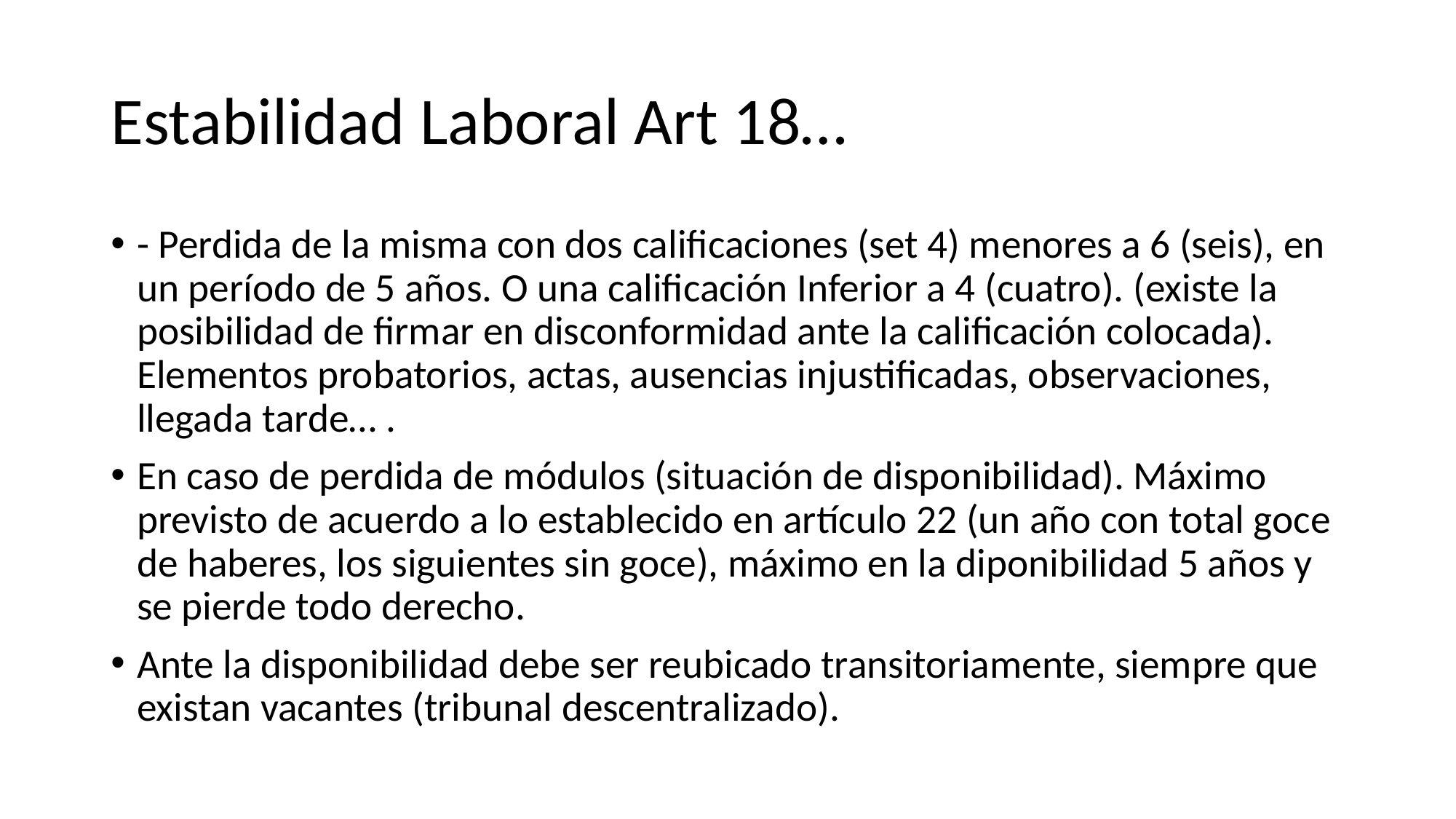

# Estabilidad Laboral Art 18…
- Perdida de la misma con dos calificaciones (set 4) menores a 6 (seis), en un período de 5 años. O una calificación Inferior a 4 (cuatro). (existe la posibilidad de firmar en disconformidad ante la calificación colocada). Elementos probatorios, actas, ausencias injustificadas, observaciones, llegada tarde… .
En caso de perdida de módulos (situación de disponibilidad). Máximo previsto de acuerdo a lo establecido en artículo 22 (un año con total goce de haberes, los siguientes sin goce), máximo en la diponibilidad 5 años y se pierde todo derecho.
Ante la disponibilidad debe ser reubicado transitoriamente, siempre que existan vacantes (tribunal descentralizado).